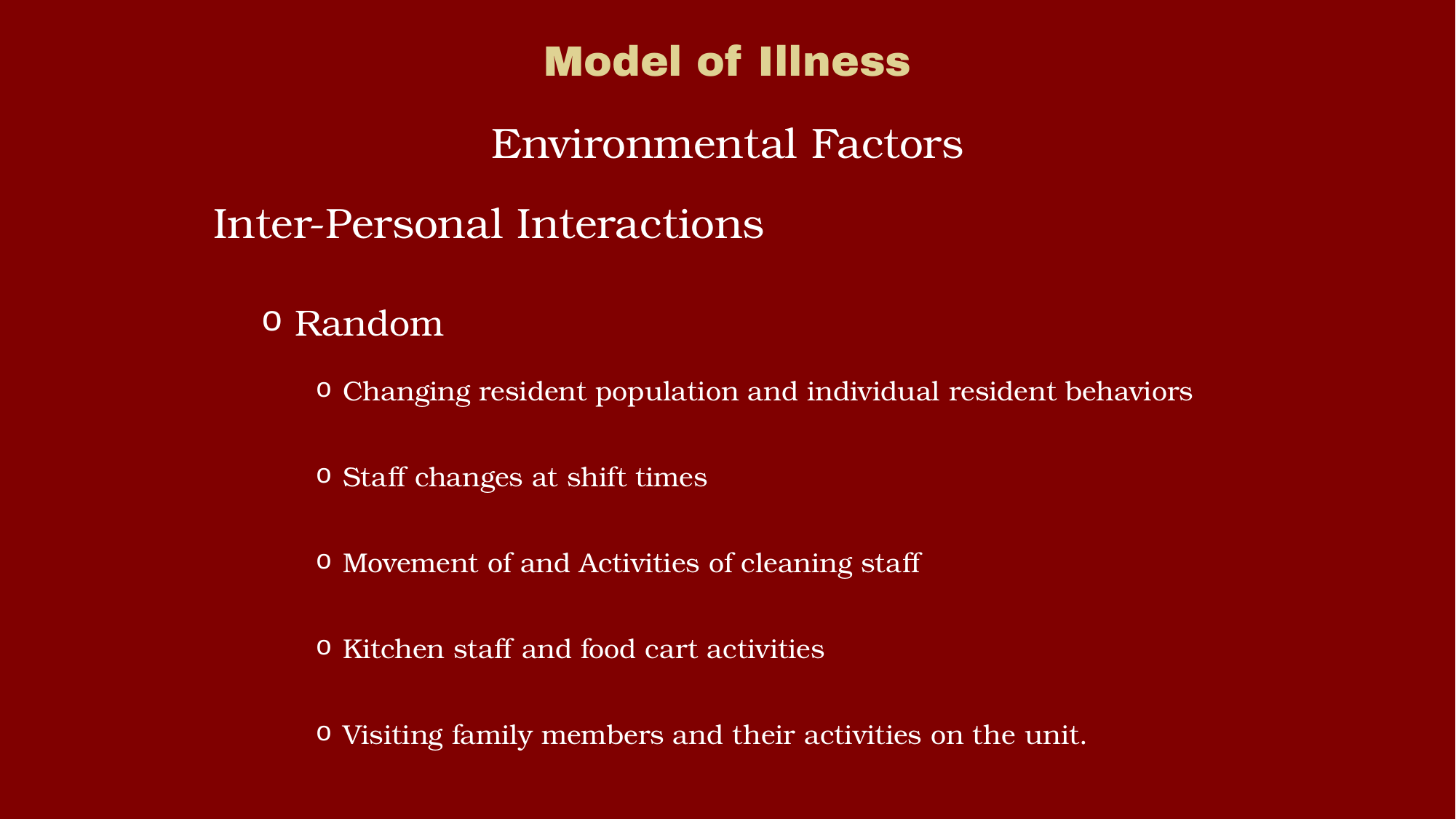

# Model of Illness
Environmental Factors
Inter-Personal Interactions

Random

Changing resident population and individual resident behaviors

Staff changes at shift times

Movement of and Activities of cleaning staff

Kitchen staff and food cart activities

Visiting family members and their activities on the unit.